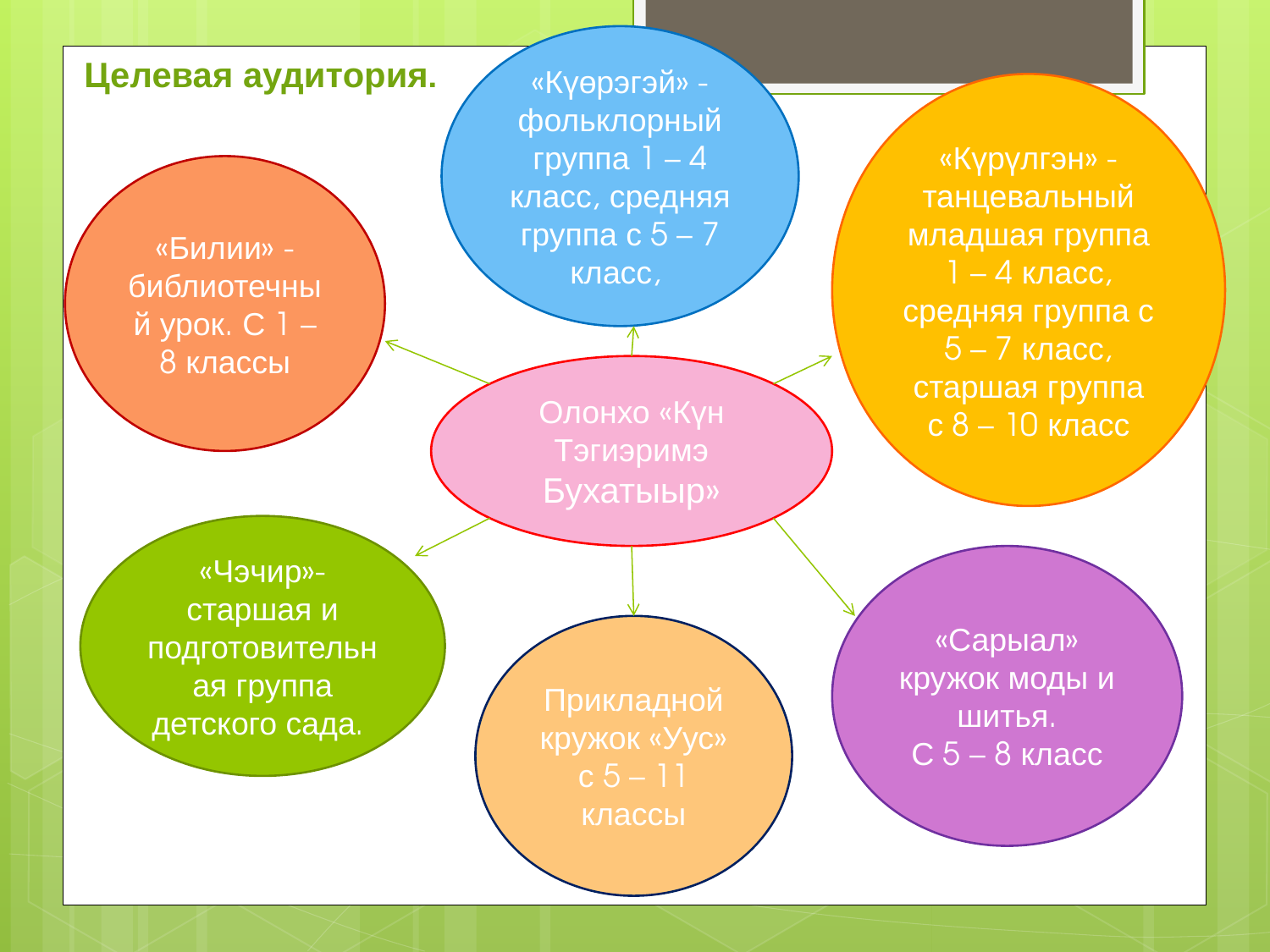

«Күөрэгэй» - фольклорный группа 1 – 4 класс, средняя группа с 5 – 7 класс,
Целевая аудитория.
«Күрүлгэн» - танцевальный младшая группа 1 – 4 класс, средняя группа с 5 – 7 класс, старшая группа с 8 – 10 класс

«Билии» - библиотечный урок. С 1 – 8 классы
Олонхо «Күн Тэгиэримэ Бухатыыр»
«Чэчир»- старшая и подготовительная группа детского сада.
«Сарыал» кружок моды и шитья.
С 5 – 8 класс
Прикладной кружок «Уус» с 5 – 11 классы